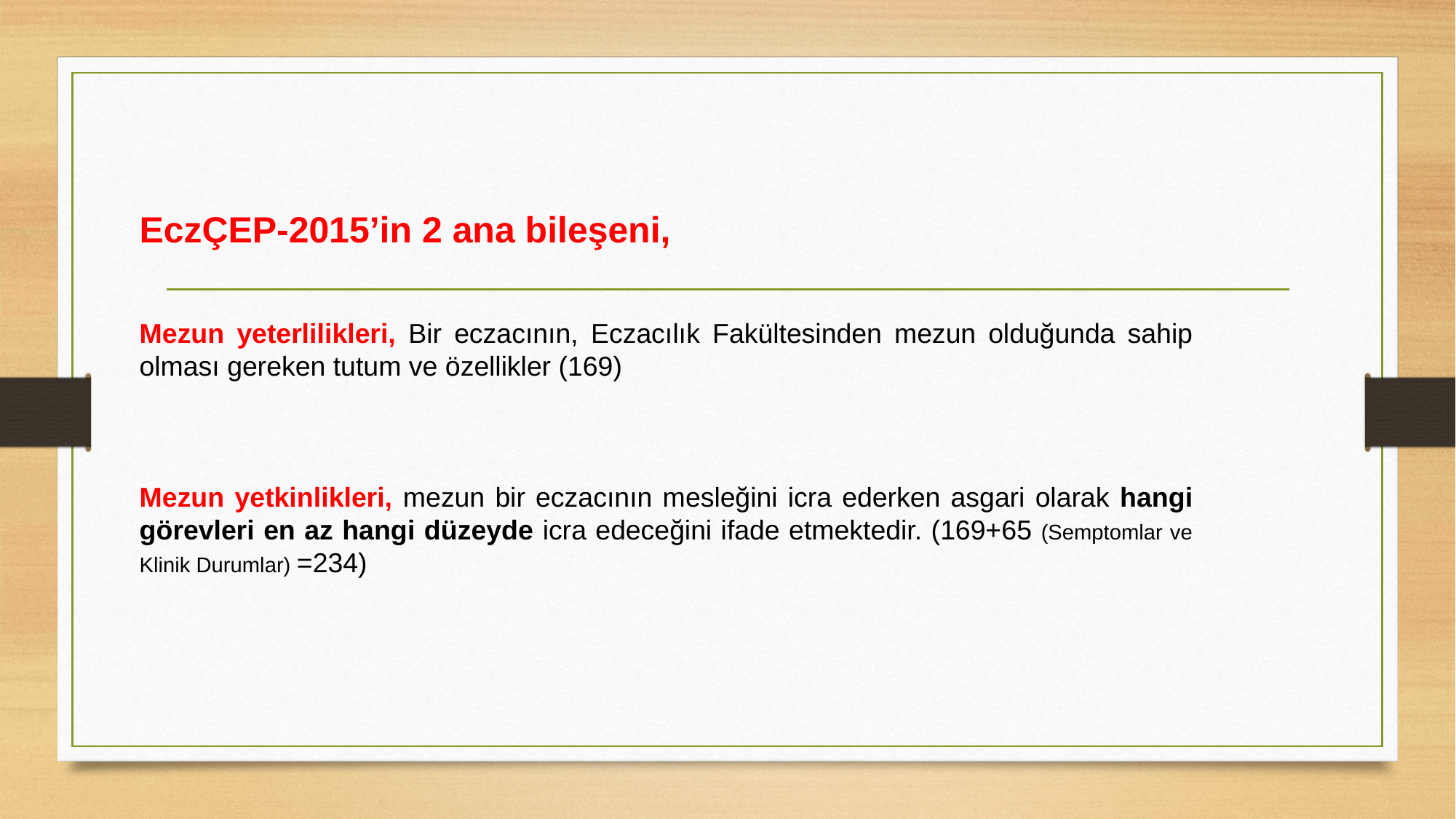

EczÇEP-2015’in 2 ana bileşeni,

Mezun yeterlilikleri, Bir eczacının, Eczacılık Fakültesinden mezun olduğunda sahip olması gereken tutum ve özellikler (169)

Mezun yetkinlikleri, mezun bir eczacının mesleğini icra ederken asgari olarak hangi görevleri en az hangi düzeyde icra edeceğini ifade etmektedir. (169+65 (Semptomlar ve Klinik Durumlar) =234)